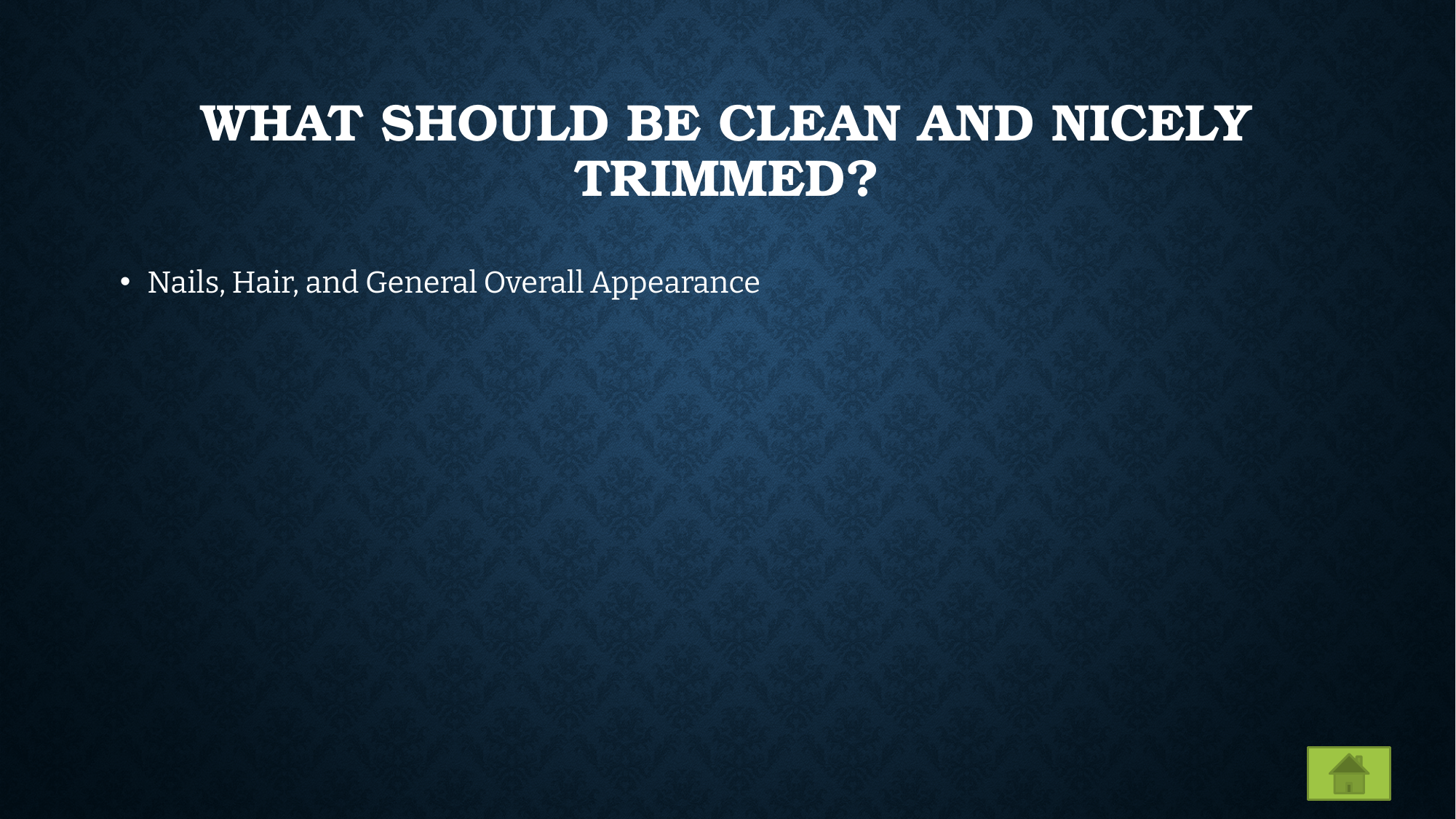

# What should be clean and nicely trimmed?
Nails, Hair, and General Overall Appearance